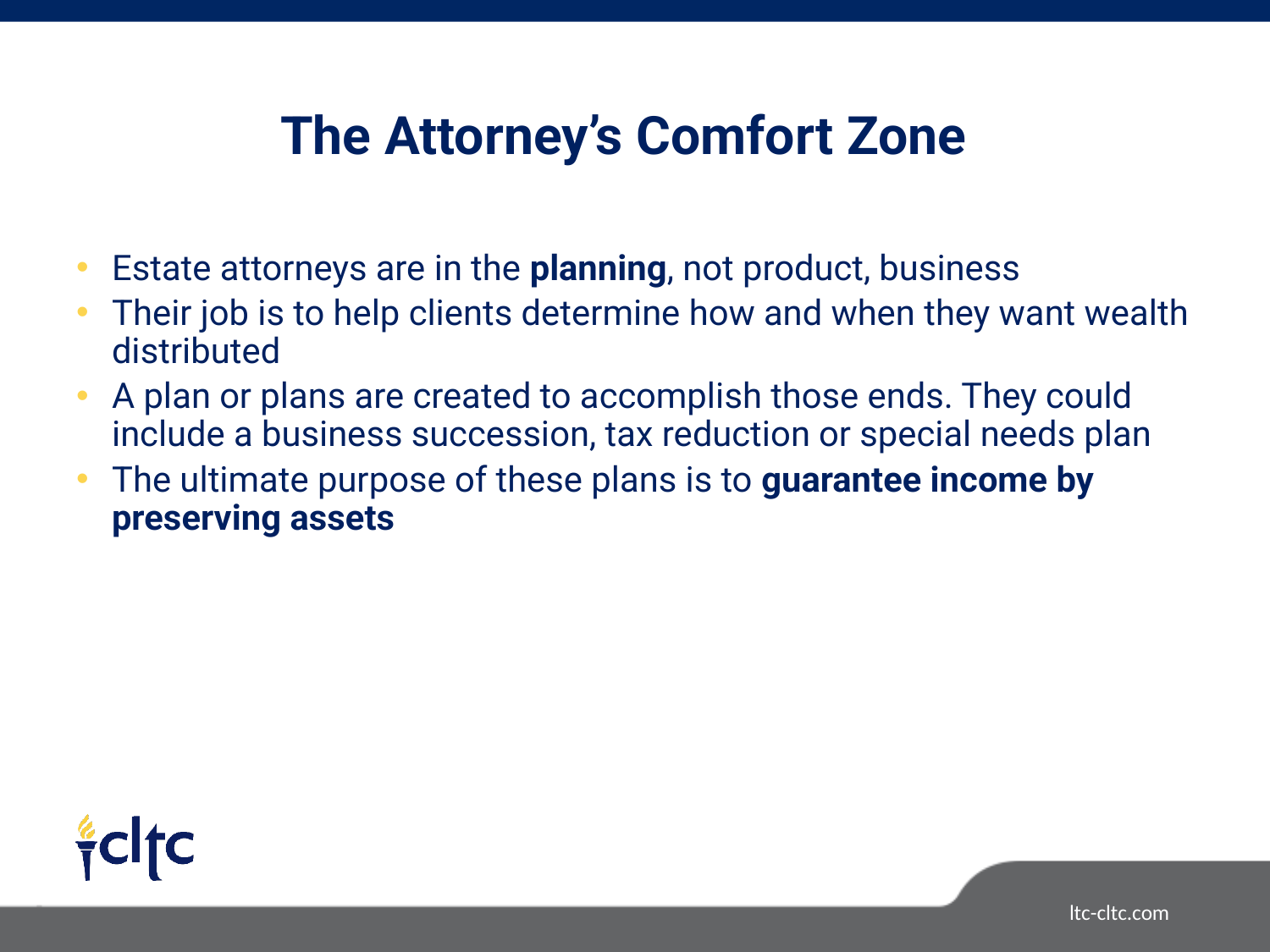

The Attorney’s Comfort Zone
Estate attorneys are in the planning, not product, business
Their job is to help clients determine how and when they want wealth distributed
A plan or plans are created to accomplish those ends. They could include a business succession, tax reduction or special needs plan
The ultimate purpose of these plans is to guarantee income by preserving assets